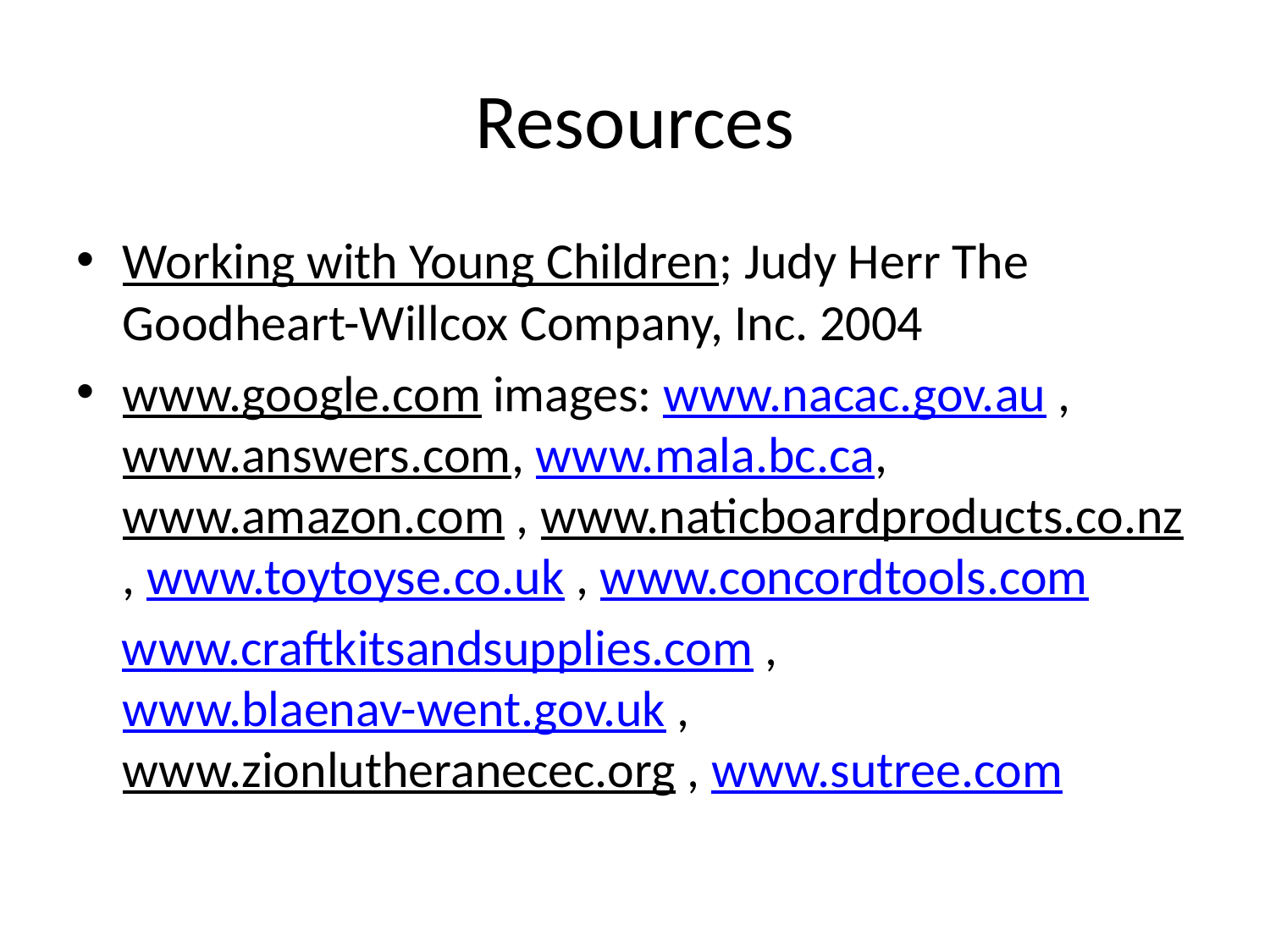

# Resources
Working with Young Children; Judy Herr The Goodheart-Willcox Company, Inc. 2004
www.google.com images: www.nacac.gov.au , www.answers.com, www.mala.bc.ca, www.amazon.com , www.naticboardproducts.co.nz , www.toytoyse.co.uk , www.concordtools.com
    www.craftkitsandsupplies.com , www.blaenav-went.gov.uk , www.zionlutheranecec.org , www.sutree.com